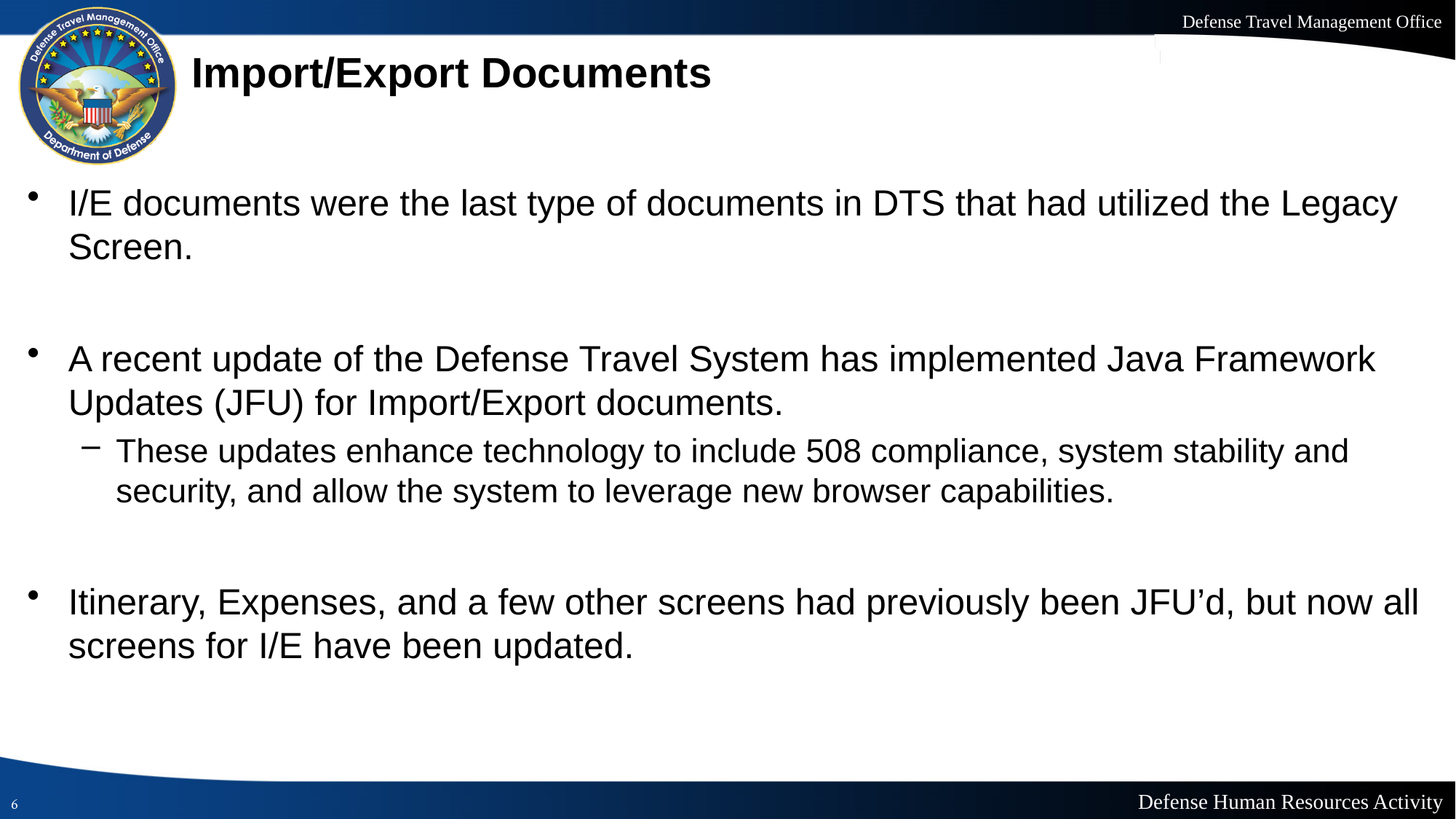

# Import/Export Documents
I/E documents were the last type of documents in DTS that had utilized the Legacy Screen.

A recent update of the Defense Travel System has implemented Java Framework Updates (JFU) for Import/Export documents.
These updates enhance technology to include 508 compliance, system stability and security, and allow the system to leverage new browser capabilities.

Itinerary, Expenses, and a few other screens had previously been JFU’d, but now all screens for I/E have been updated.
6